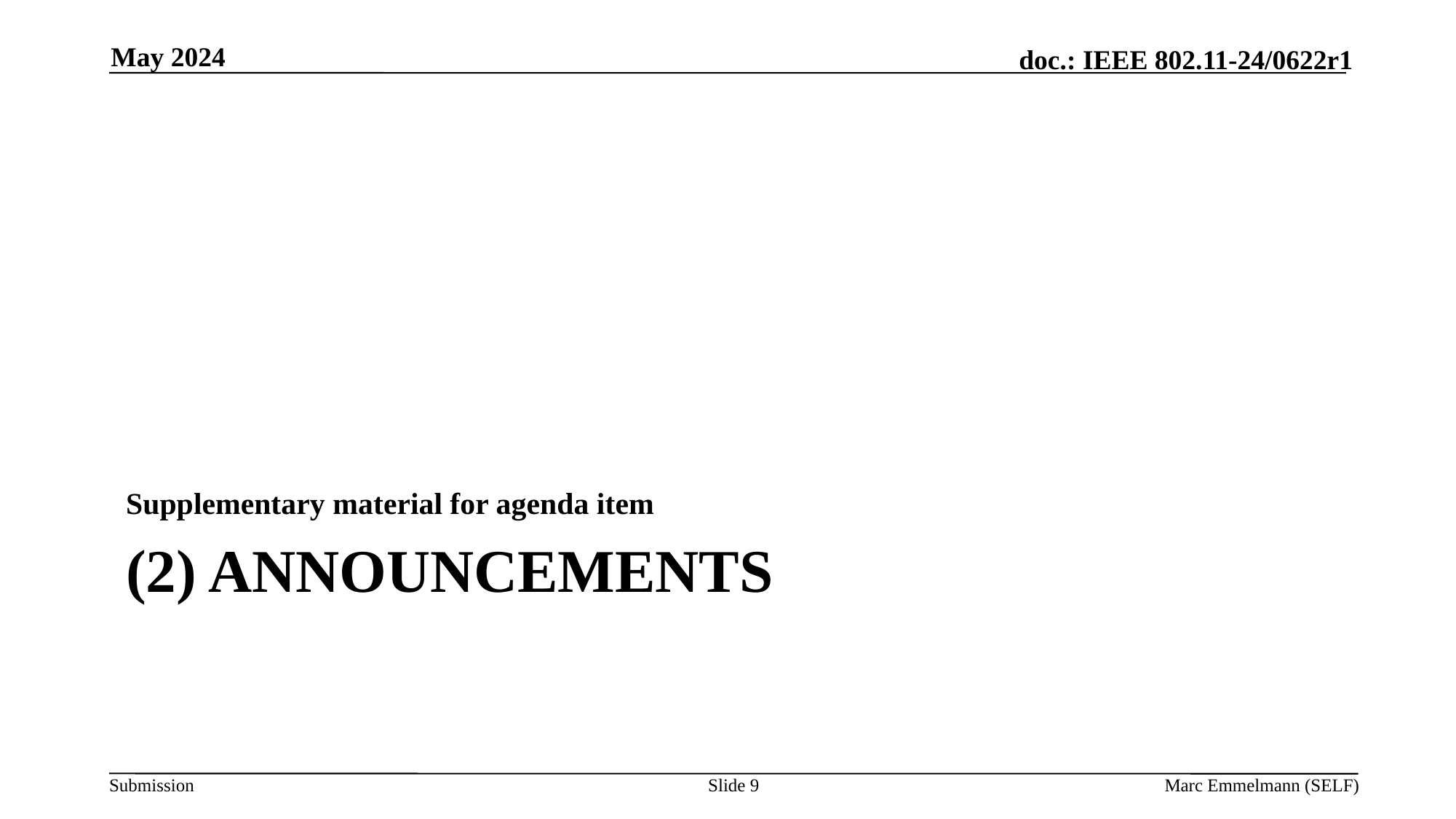

May 2024
Supplementary material for agenda item
# (2) Announcements
Slide 9
Marc Emmelmann (SELF)